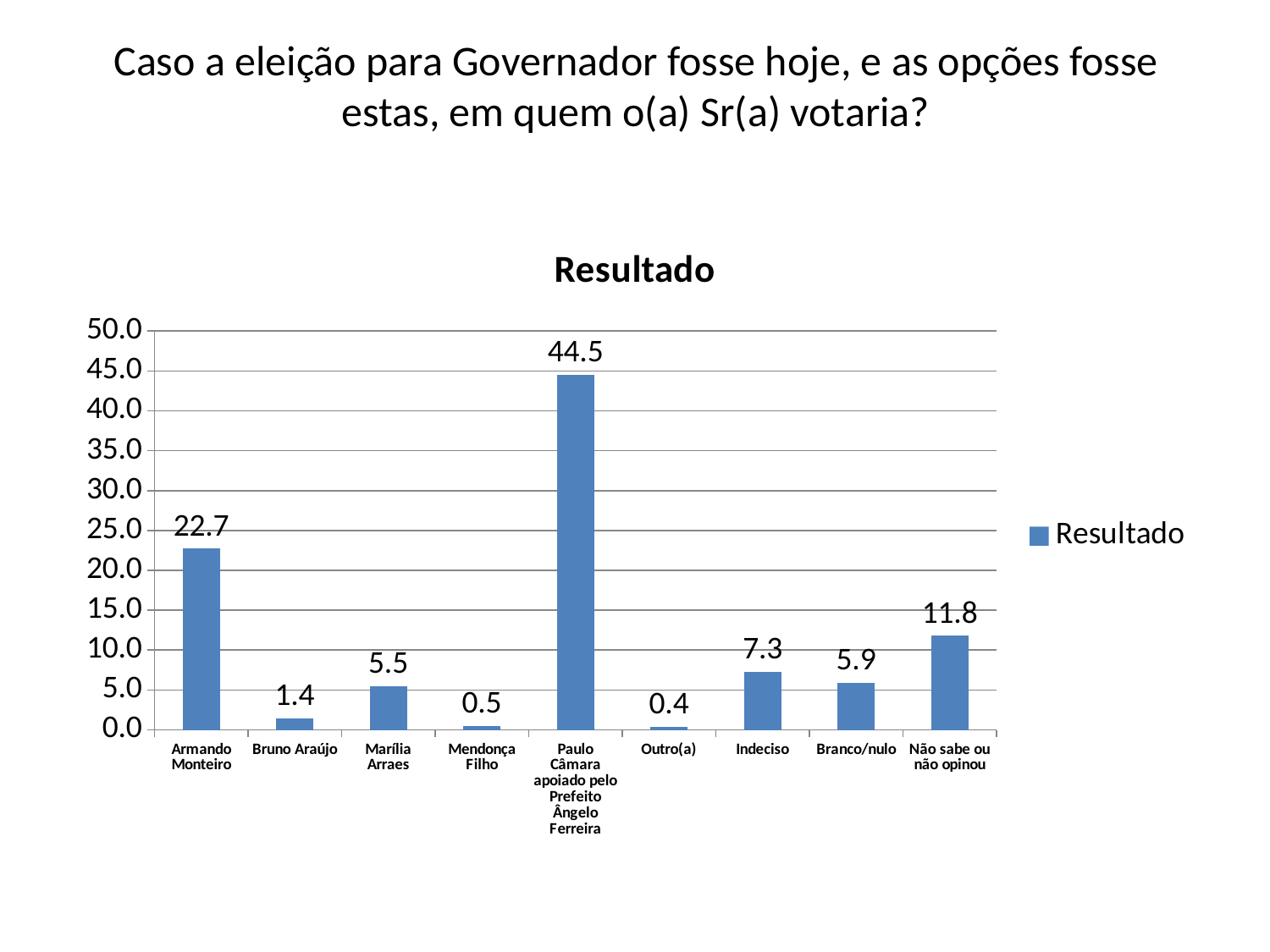

# Caso a eleição para Governador fosse hoje, e as opções fosse estas, em quem o(a) Sr(a) votaria?

### Chart:

| Category | Resultado |
|---|---|
| Armando Monteiro | 22.7 |
| Bruno Araújo | 1.4 |
| Marília Arraes | 5.5 |
| Mendonça Filho | 0.5 |
| Paulo Câmara apoiado pelo Prefeito Ângelo Ferreira | 44.5 |
| Outro(a) | 0.4 |
| Indeciso | 7.3 |
| Branco/nulo | 5.9 |
| Não sabe ou não opinou | 11.8 |